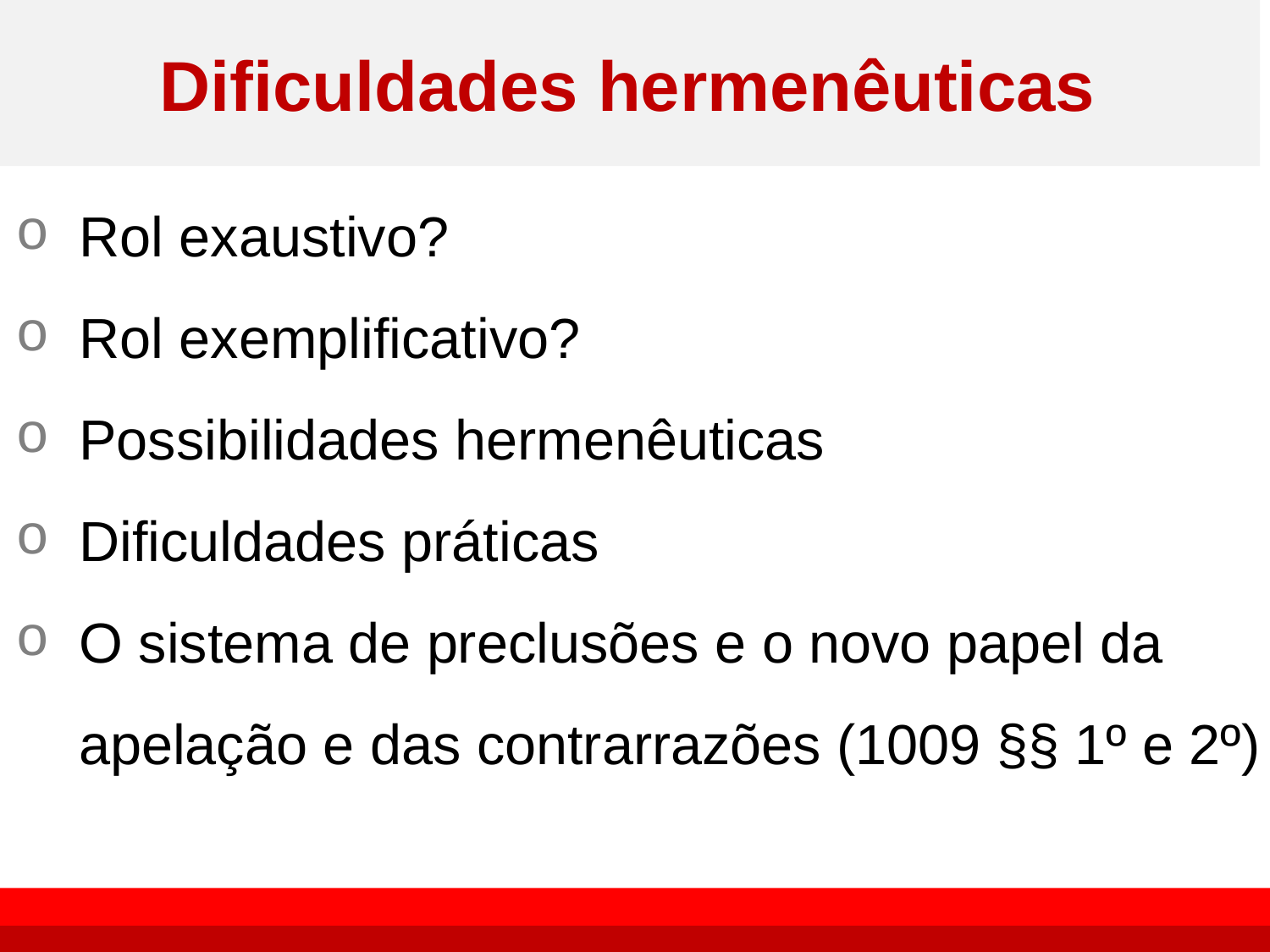

# Dificuldades hermenêuticas
Rol exaustivo?
Rol exemplificativo?
Possibilidades hermenêuticas
Dificuldades práticas
O sistema de preclusões e o novo papel da apelação e das contrarrazões (1009 §§ 1º e 2º)